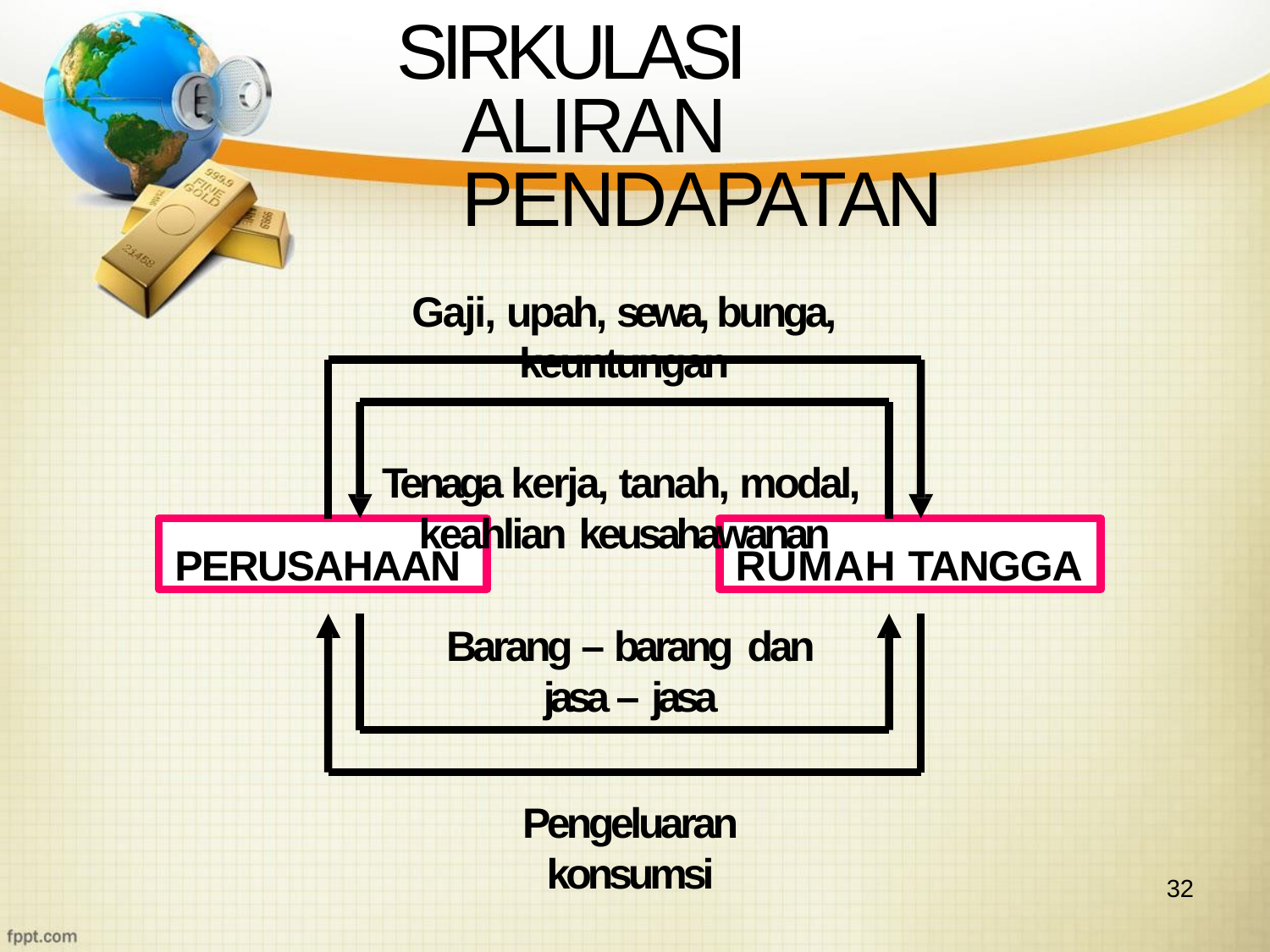

# SIRKULASI ALIRAN  PENDAPATAN
Gaji, upah, sewa, bunga, keuntungan

Tenaga kerja, tanah, modal,  keahlian keusahawanan

PERUSAHAAN
RUMAH TANGGA

Barang – barang dan
jasa – jasa

Pengeluaran konsumsi
32